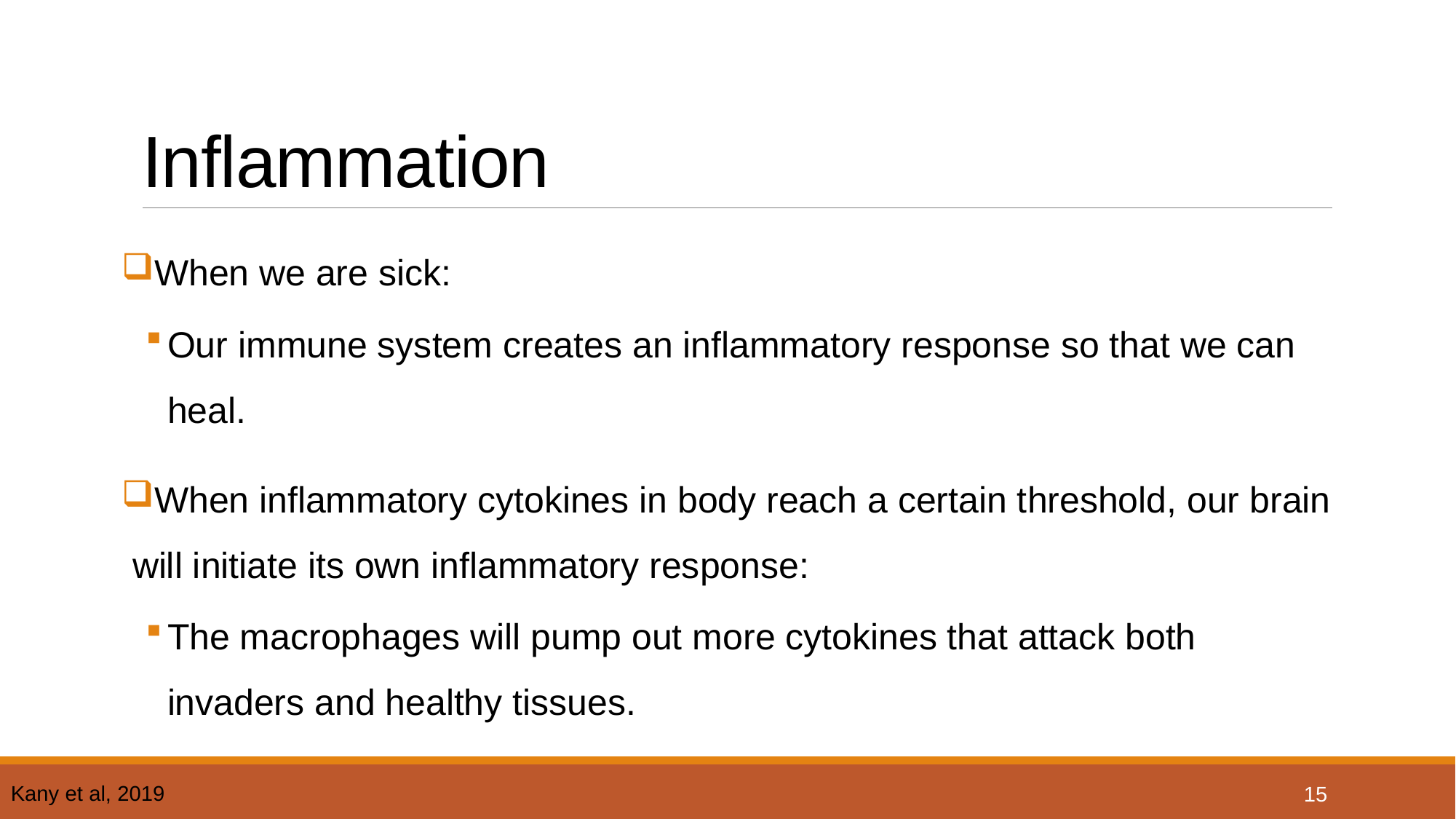

# Inflammation
When we are sick:
Our immune system creates an inflammatory response so that we can heal.
When inflammatory cytokines in body reach a certain threshold, our brain will initiate its own inflammatory response:
The macrophages will pump out more cytokines that attack both invaders and healthy tissues.
15
Kany et al, 2019